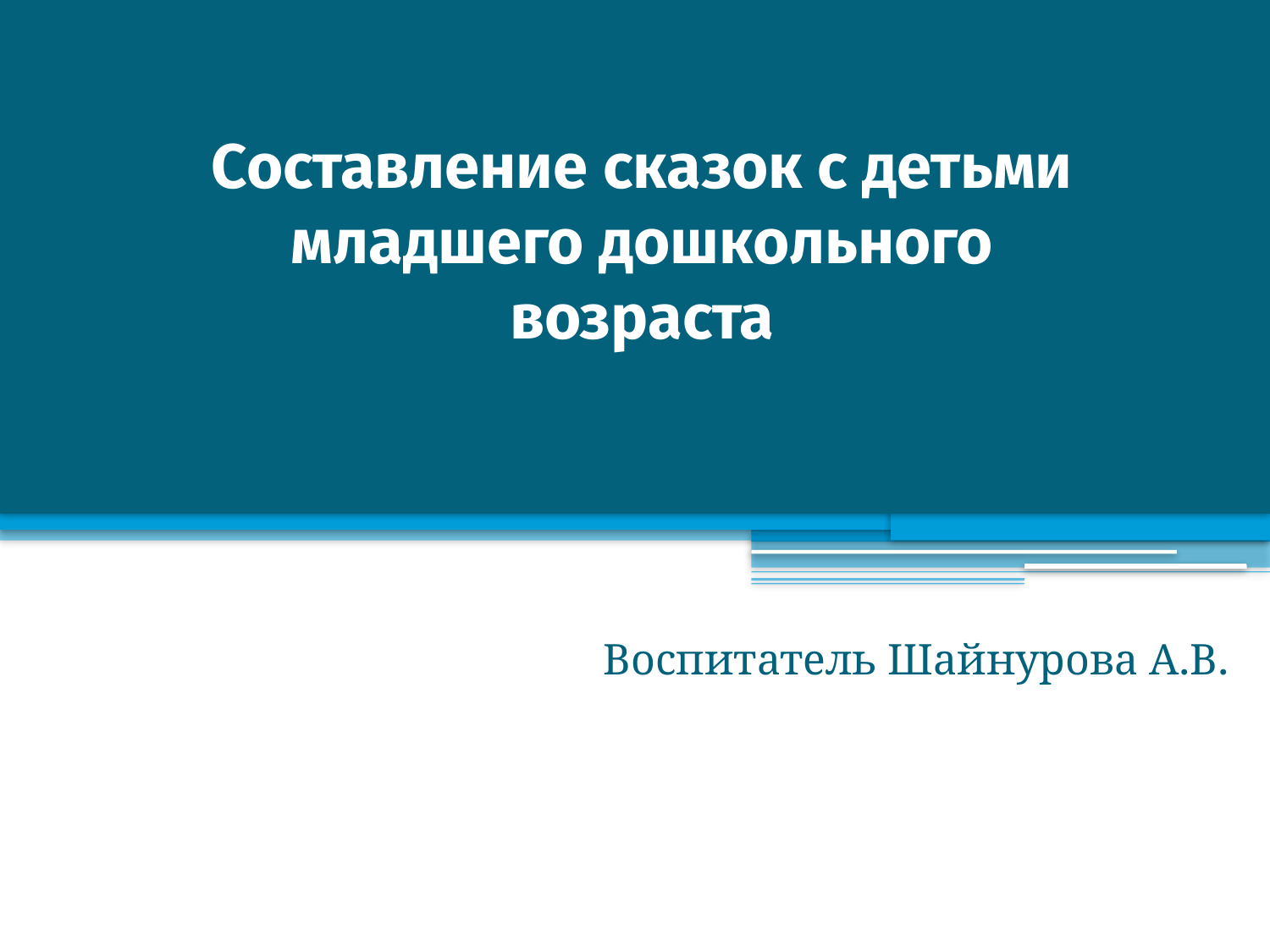

# Составление сказок с детьми младшего дошкольного возраста
Воспитатель Шайнурова А.В.